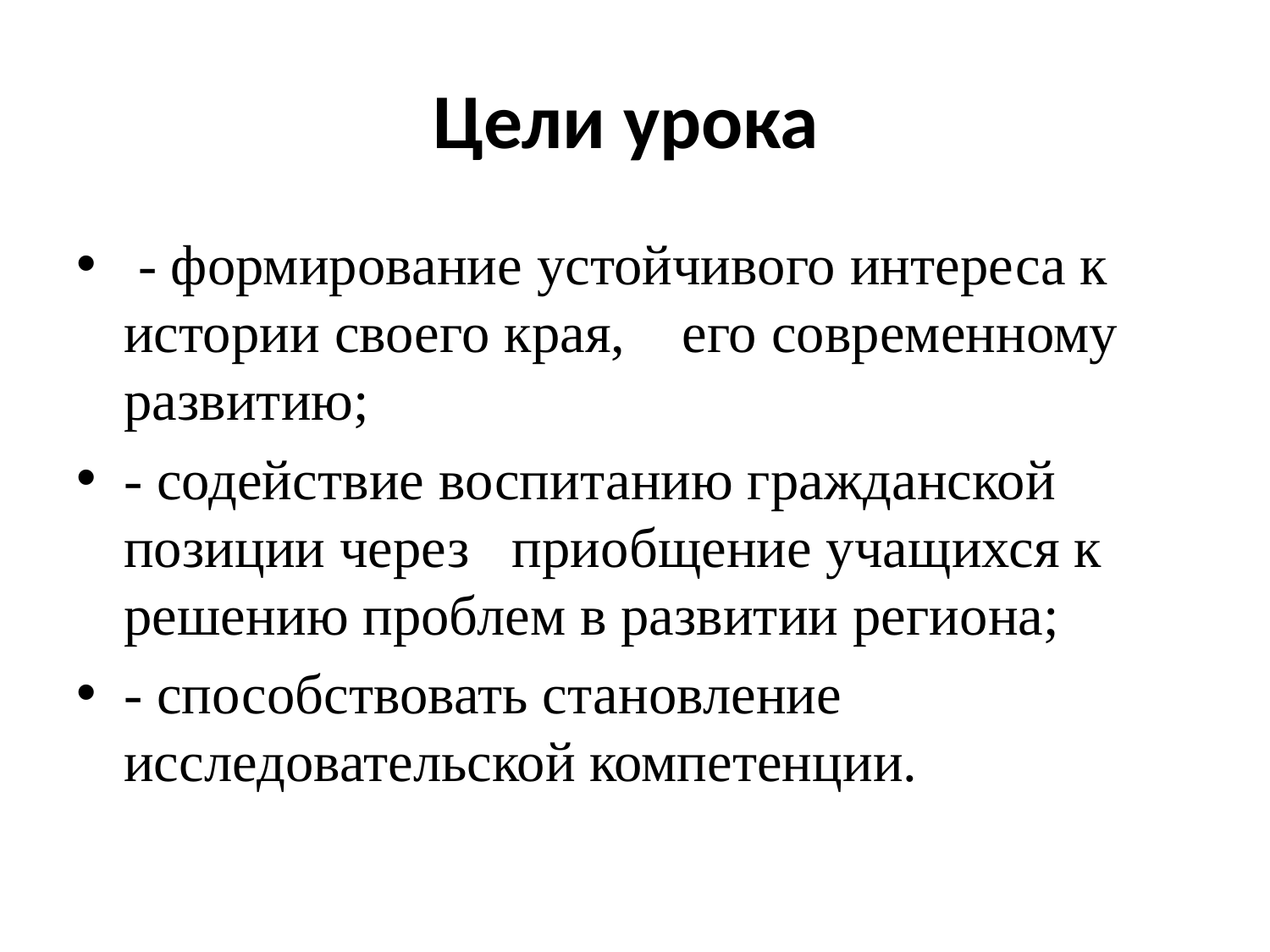

# Цели урока
 - формирование устойчивого интереса к истории своего края,    его современному развитию;
- содействие воспитанию гражданской позиции через   приобщение учащихся к решению проблем в развитии региона;
- способствовать становление исследовательской компетенции.